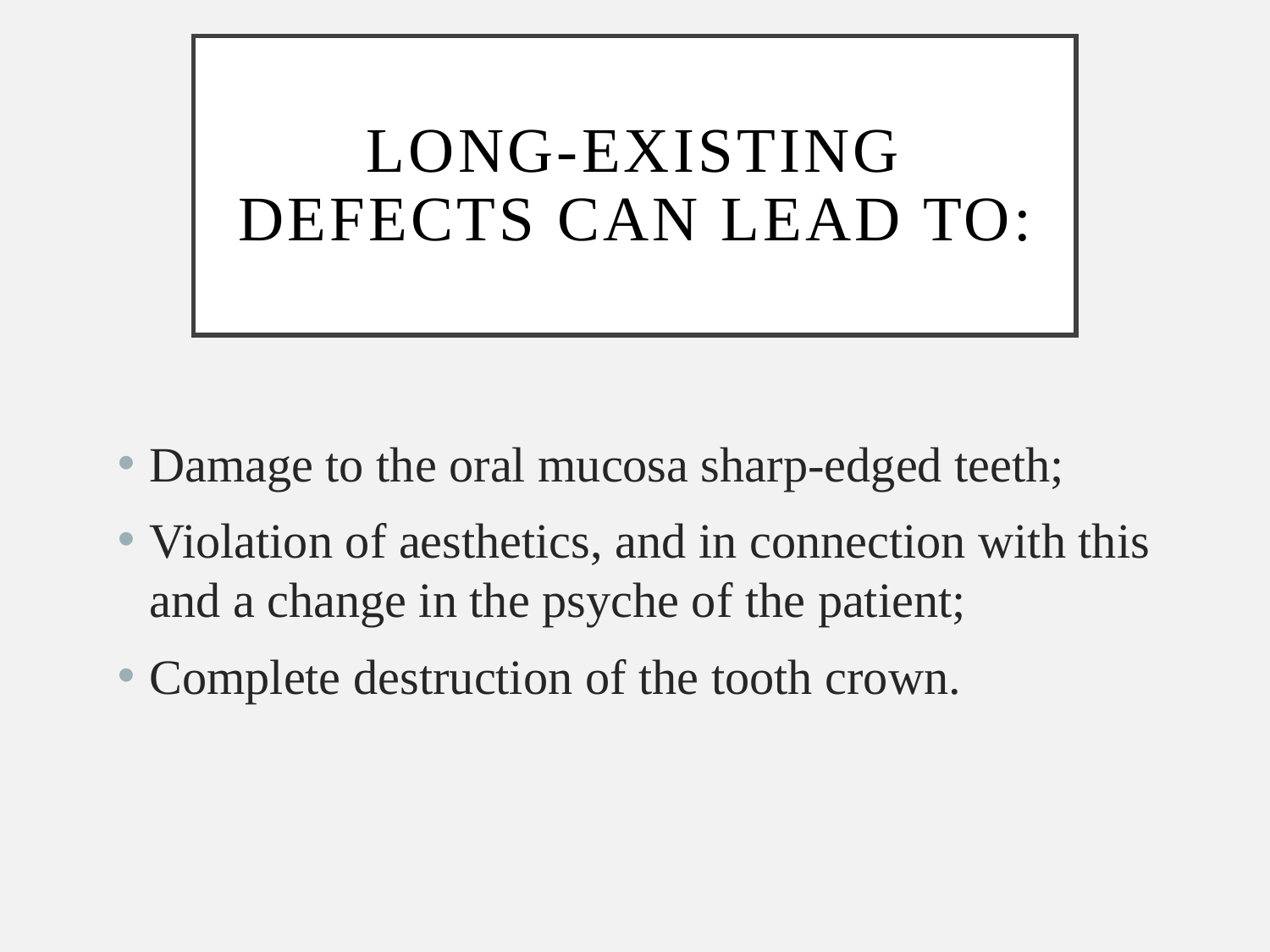

# Long-existing defects can lead to:
Damage to the oral mucosa sharp-edged teeth;
Violation of aesthetics, and in connection with this and a change in the psyche of the patient;
Complete destruction of the tooth crown.